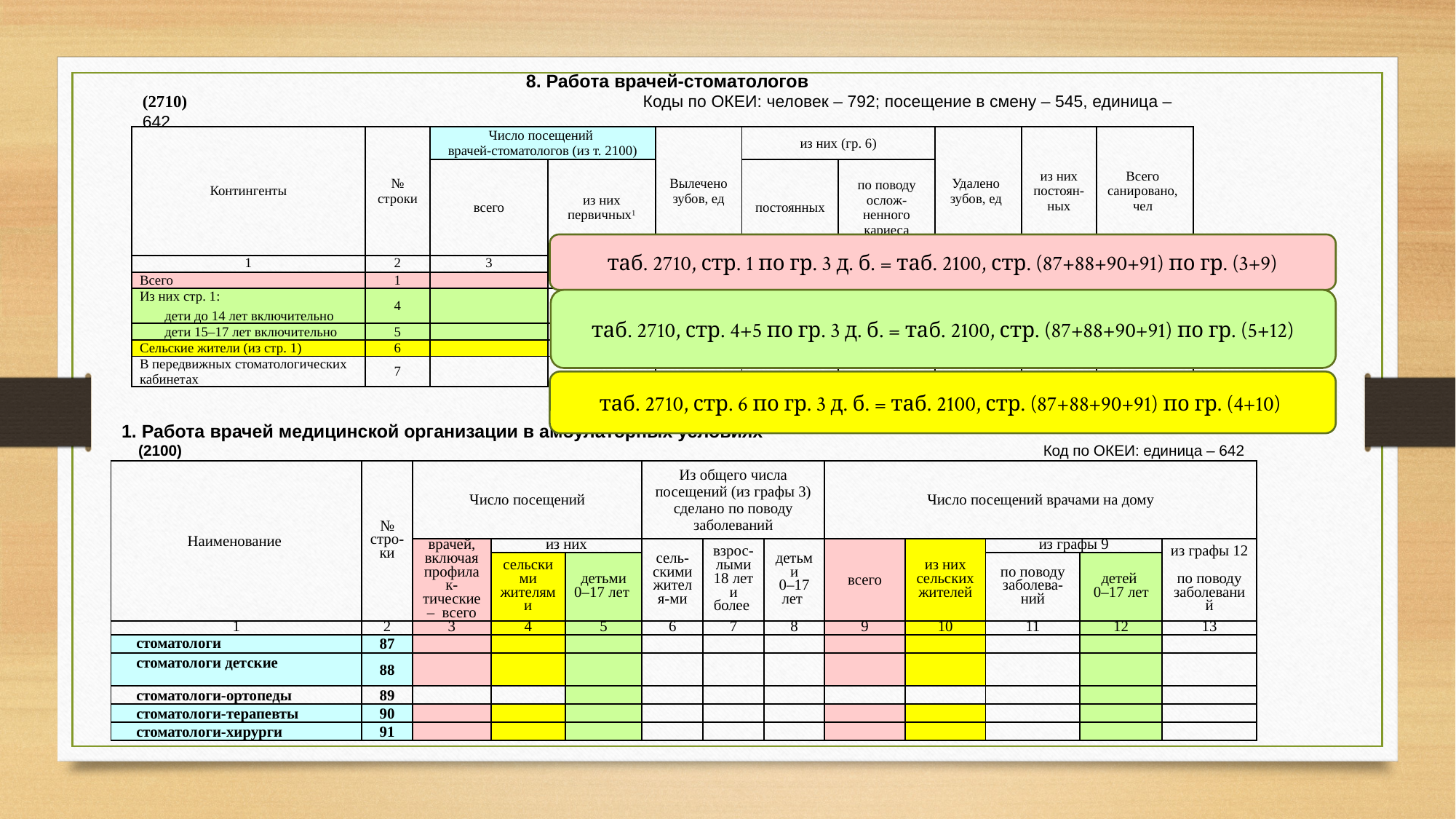

8. Работа врачей-стоматологов
(2710)		                                                                                   Коды по ОКЕИ: человек – 792; посещение в смену – 545, единица – 642
| Контингенты | № строки | Число посещений врачей-стоматологов (из т. 2100) |  | Вылечено зубов, ед | из них (гр. 6) |  | Удалено зубов, ед | из них постоян- ных | Всего санировано, чел |
| --- | --- | --- | --- | --- | --- | --- | --- | --- | --- |
|  |  | всего | из них первичных1 |  | постоянных | по поводу ослож-ненного кариеса |  |  |  |
| 1 | 2 | 3 | 4 | 6 | 7 | 8 | 9 | 10 | 11 |
| Всего | 1 |  |  |  |  |  |  |  |  |
| Из них стр. 1: дети до 14 лет включительно | 4 |  |  |  |  |  |  |  |  |
| дети 15–17 лет включительно | 5 |  |  |  |  |  |  |  |  |
| Сельские жители (из стр. 1) | 6 |  |  |  |  |  |  |  |  |
| В передвижных стоматологических кабинетах | 7 |  |  |  |  |  |  |  |  |
таб. 2710, стр. 1 по гр. 3 д. б. = таб. 2100, стр. (87+88+90+91) по гр. (3+9)
таб. 2710, стр. 4+5 по гр. 3 д. б. = таб. 2100, стр. (87+88+90+91) по гр. (5+12)
таб. 2710, стр. 6 по гр. 3 д. б. = таб. 2100, стр. (87+88+90+91) по гр. (4+10)
1. Работа врачей медицинской организации в амбулаторных условиях
    (2100)  					                                                                                          Код по ОКЕИ: единица – 642
| Наименование | № стро-ки | Число посещений |  |  | Из общего числа посещений (из графы 3) сделано по поводу заболеваний |  |  | Число посещений врачами на дому |  |  |  |  |
| --- | --- | --- | --- | --- | --- | --- | --- | --- | --- | --- | --- | --- |
|  |  | врачей, включая профилак-тические – всего | из них |  | сель-скими жителя-ми | взрос-лыми 18 лет и более | детьми 0–17 лет | всего | из них сельских жителей | из графы 9 |  | из графы 12 по поводу заболеваний |
|  |  |  | сельскими жителями | детьми 0–17 лет |  |  |  |  |  | по поводу заболева-ний | детей 0–17 лет |  |
| 1 | 2 | 3 | 4 | 5 | 6 | 7 | 8 | 9 | 10 | 11 | 12 | 13 |
| стоматологи | 87 |  |  |  |  |  |  |  |  |  |  |  |
| стоматологи детские | 88 |  |  |  |  |  |  |  |  |  |  |  |
| стоматологи-ортопеды | 89 |  |  |  |  |  |  |  |  |  |  |  |
| стоматологи-терапевты | 90 |  |  |  |  |  |  |  |  |  |  |  |
| стоматологи-хирурги | 91 |  |  |  |  |  |  |  |  |  |  |  |